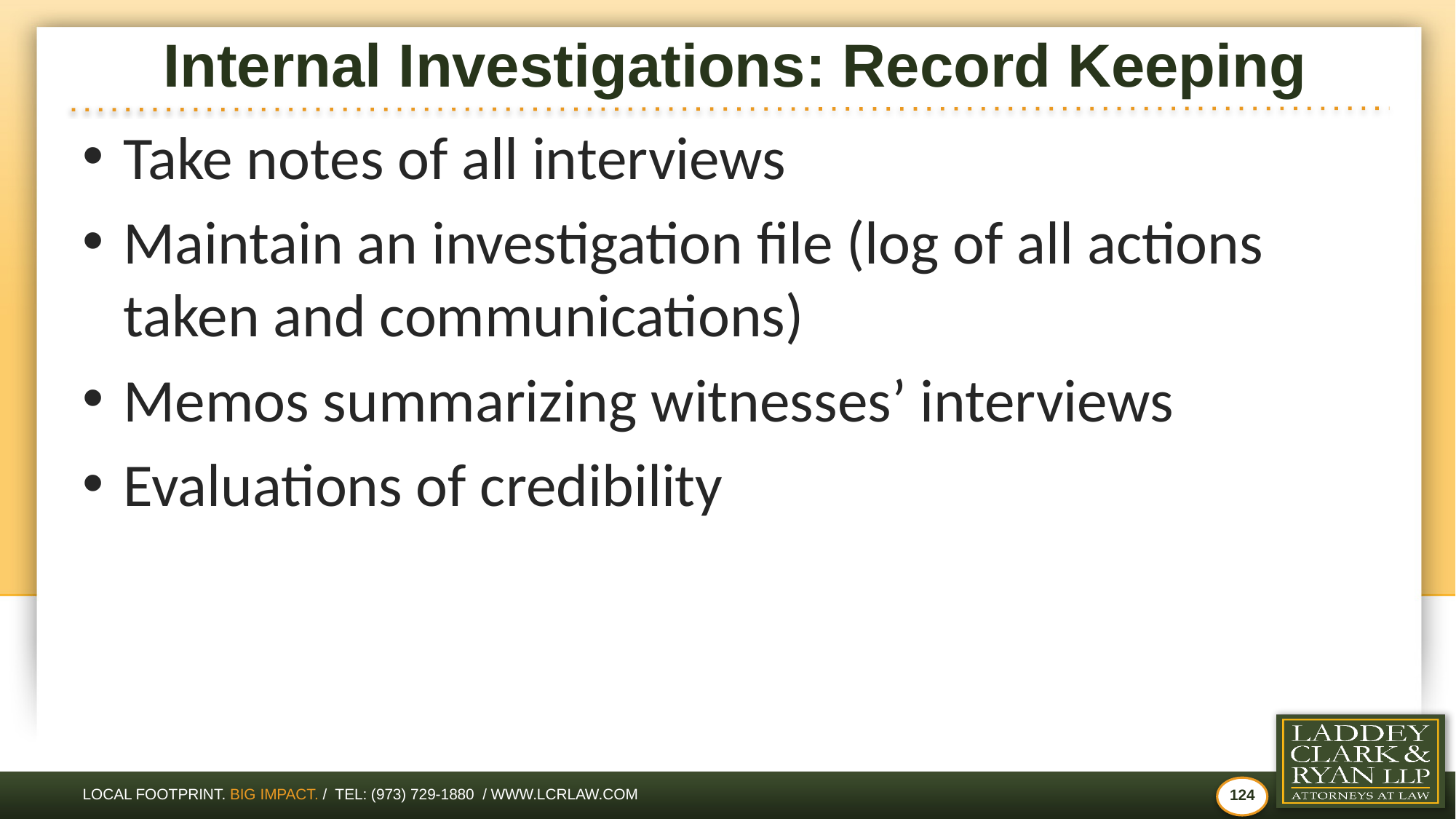

# Internal Investigations: Record Keeping
Take notes of all interviews
Maintain an investigation file (log of all actions taken and communications)
Memos summarizing witnesses’ interviews
Evaluations of credibility